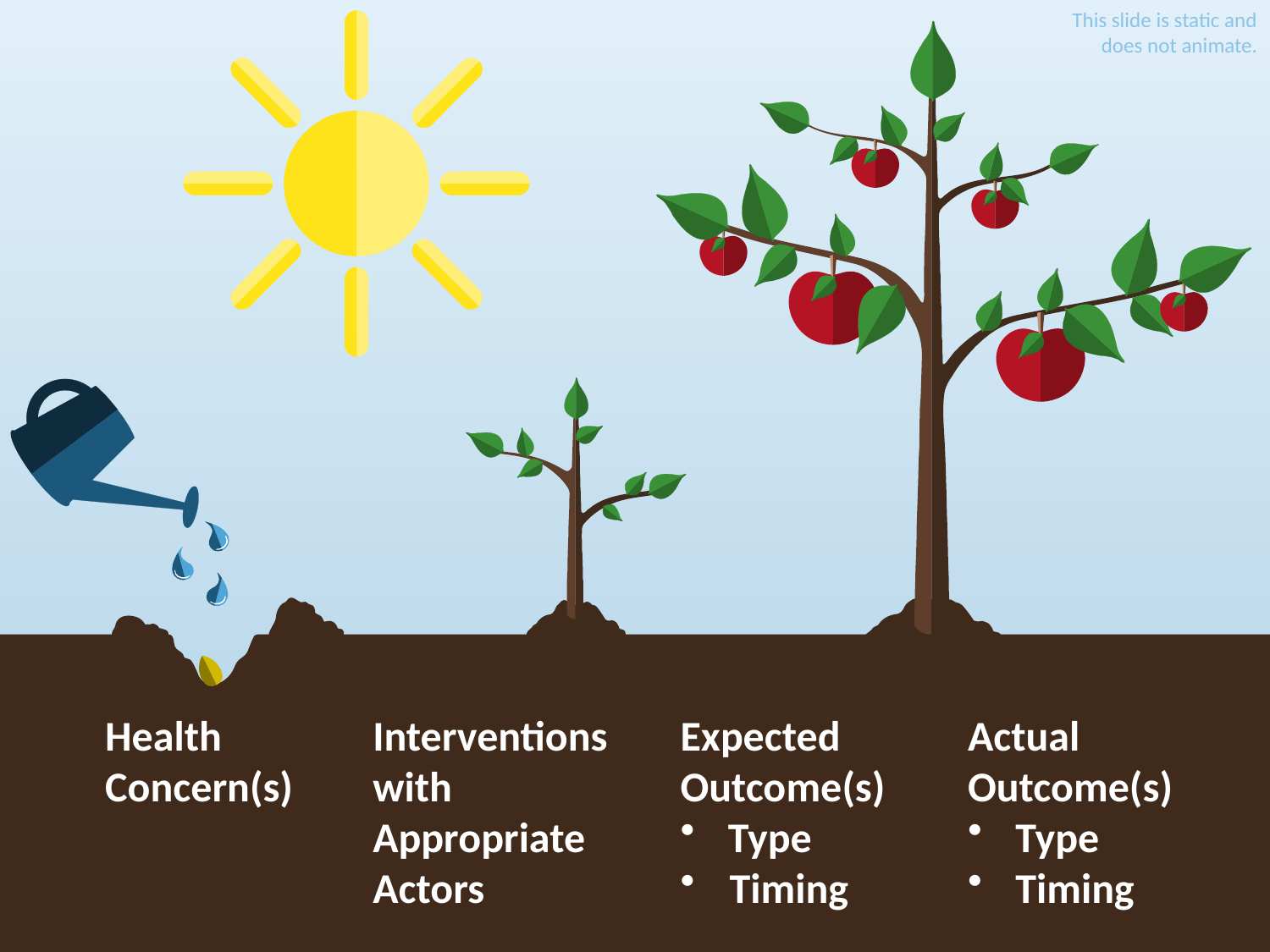

This slide is static and
does not animate.

Health Concern(s)
Interventions with Appropriate Actors
Expected Outcome(s)
Type
 Timing
Actual Outcome(s)
Type
Timing